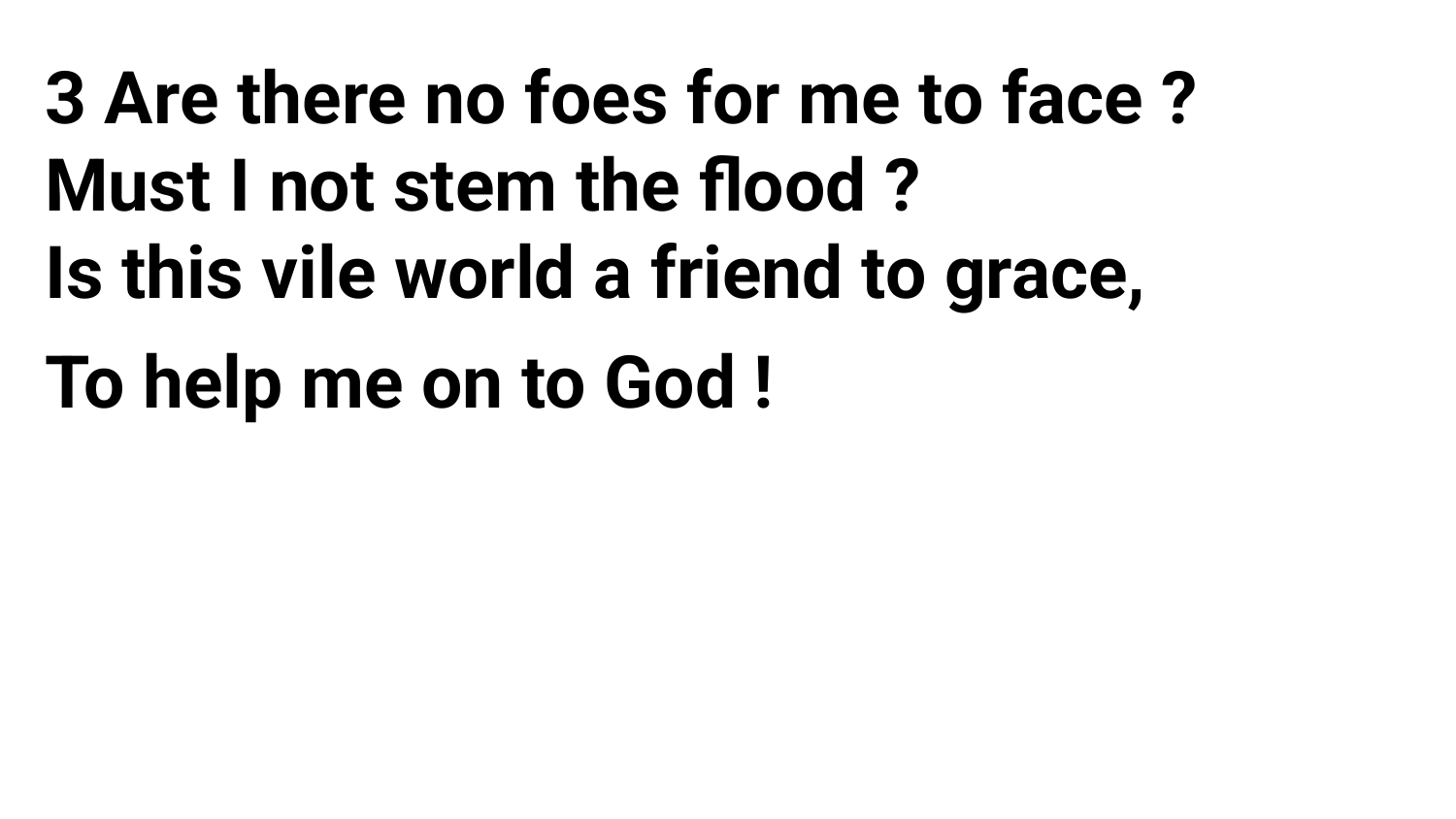

3 Are there no foes for me to face ?
Must I not stem the flood ?
Is this vile world a friend to grace,
To help me on to God !